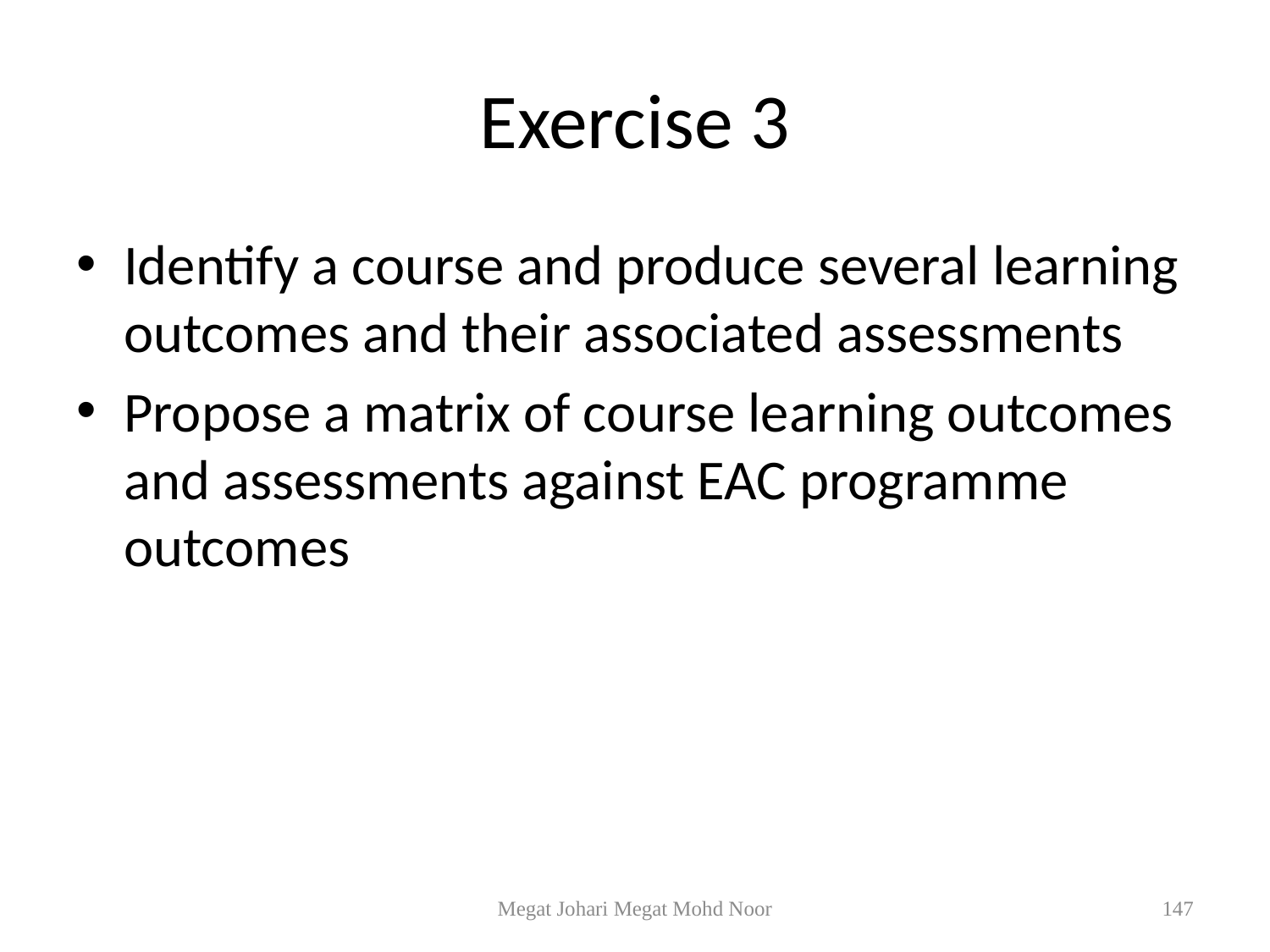

# Exercise 3
Identify a course and produce several learning outcomes and their associated assessments
Propose a matrix of course learning outcomes and assessments against EAC programme outcomes

Megat Johari Megat Mohd Noor
147